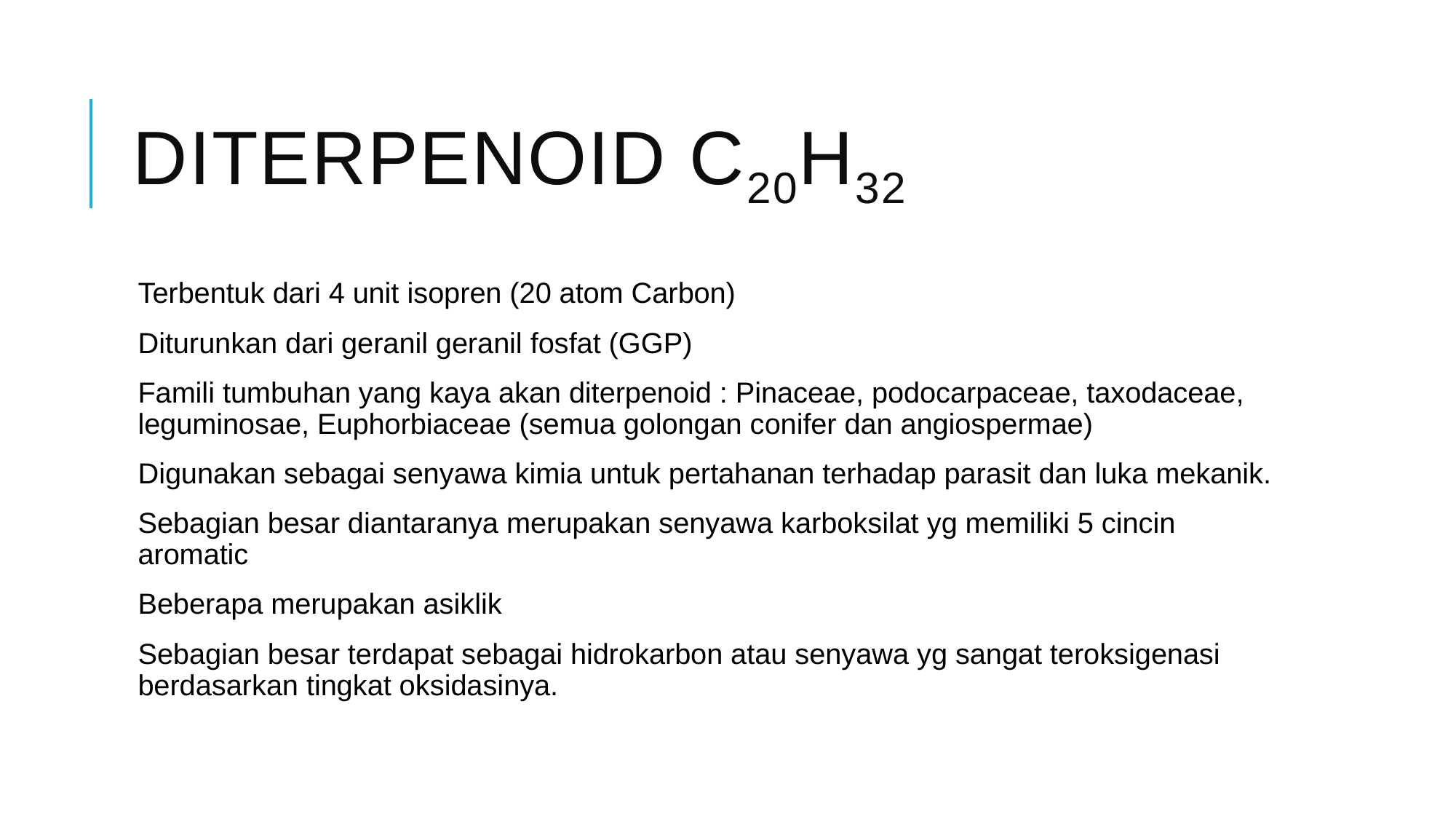

# Diterpenoid C20H32
Terbentuk dari 4 unit isopren (20 atom Carbon)
Diturunkan dari geranil geranil fosfat (GGP)
Famili tumbuhan yang kaya akan diterpenoid : Pinaceae, podocarpaceae, taxodaceae, leguminosae, Euphorbiaceae (semua golongan conifer dan angiospermae)
Digunakan sebagai senyawa kimia untuk pertahanan terhadap parasit dan luka mekanik.
Sebagian besar diantaranya merupakan senyawa karboksilat yg memiliki 5 cincin aromatic
Beberapa merupakan asiklik
Sebagian besar terdapat sebagai hidrokarbon atau senyawa yg sangat teroksigenasi berdasarkan tingkat oksidasinya.